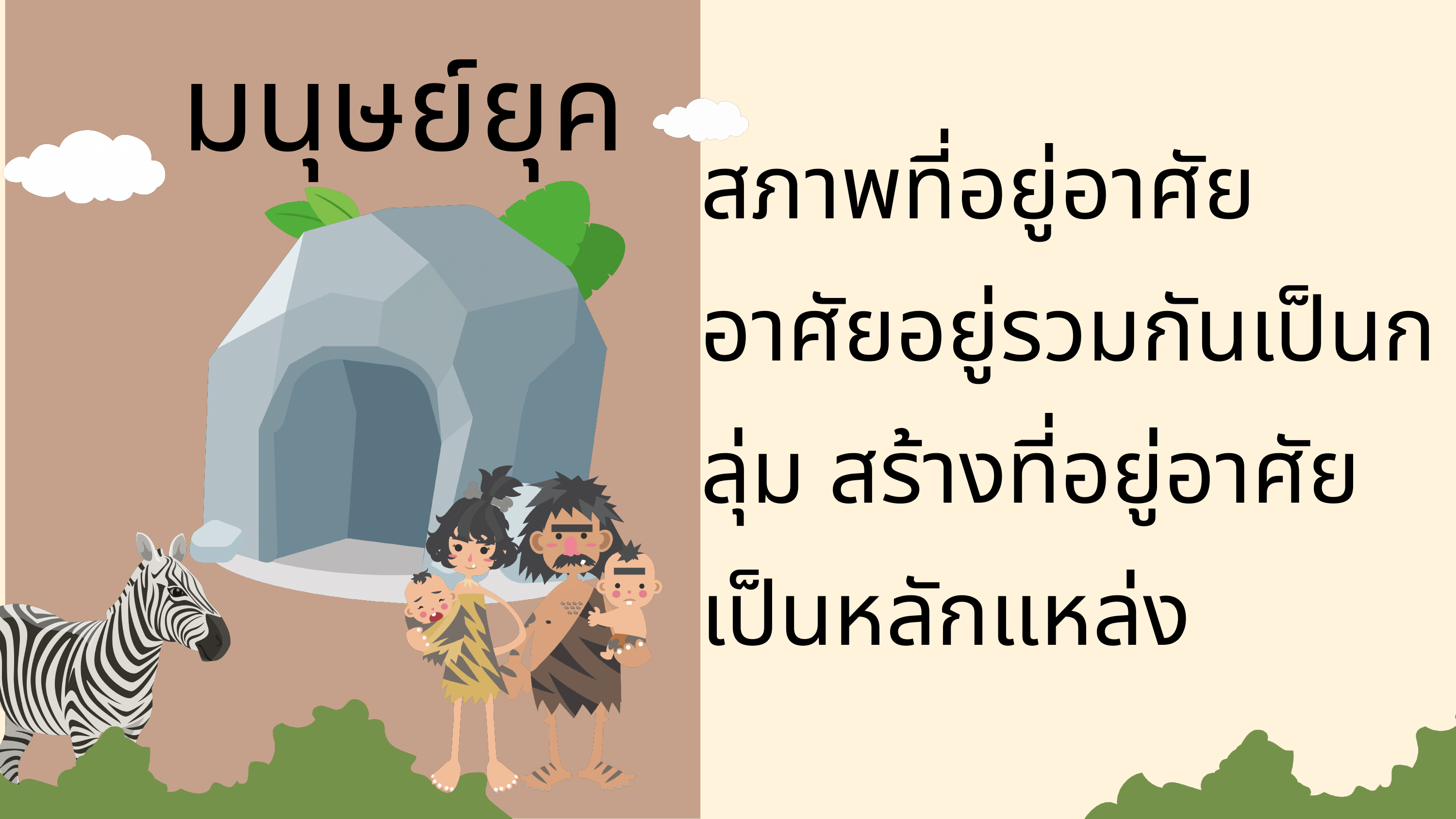

มนุษย์ยุคโลหะ
สภาพที่อยู่อาศัย
อาศัยอยู่รวมกันเป็นกลุ่ม สร้างที่อยู่อาศัยเป็นหลักแหล่ง